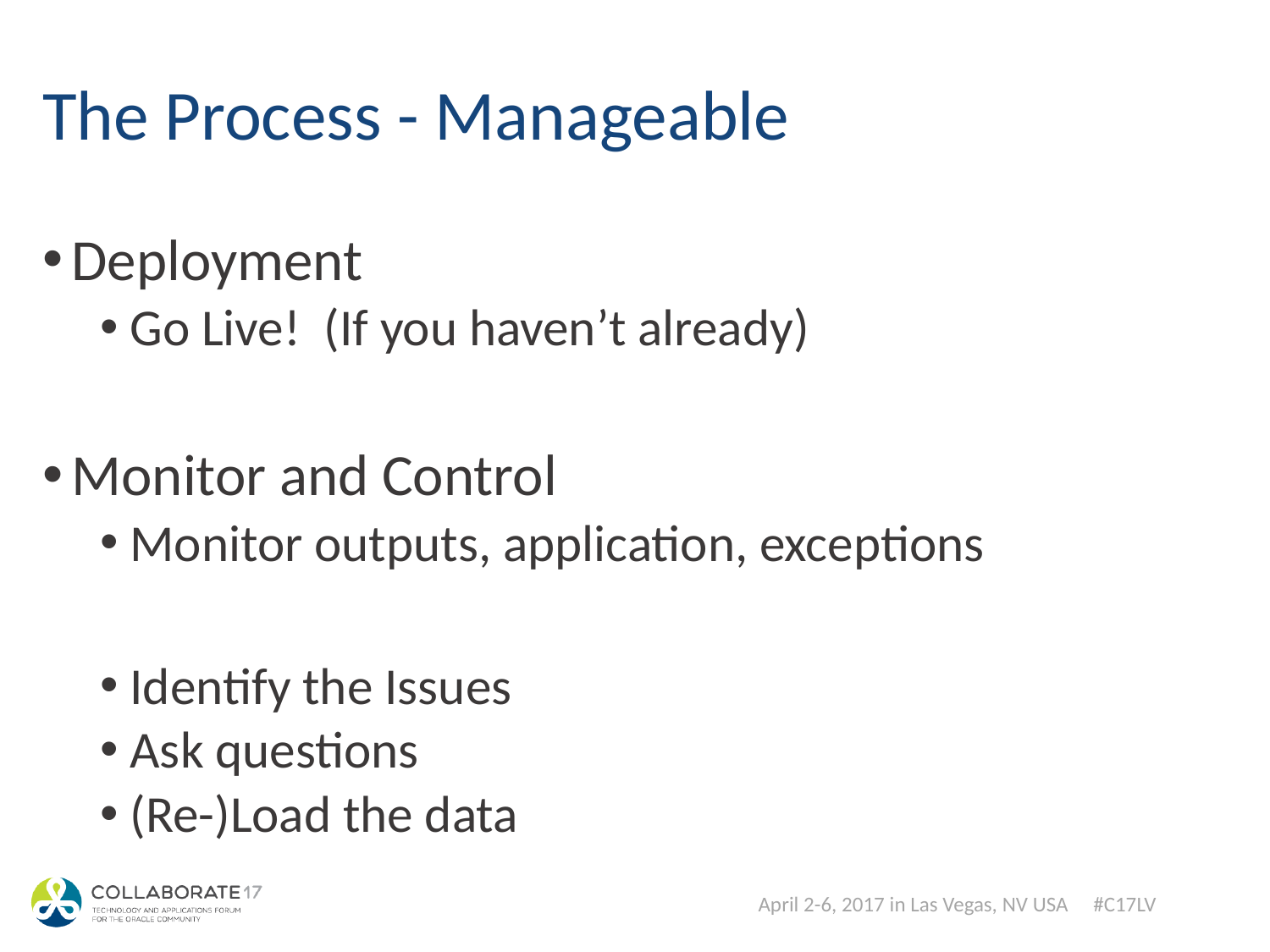

# The Process - Manageable
Deployment
Go Live!  (If you haven’t already)

Monitor and Control
Monitor outputs, application, exceptions

Identify the Issues
Ask questions
(Re-)Load the data